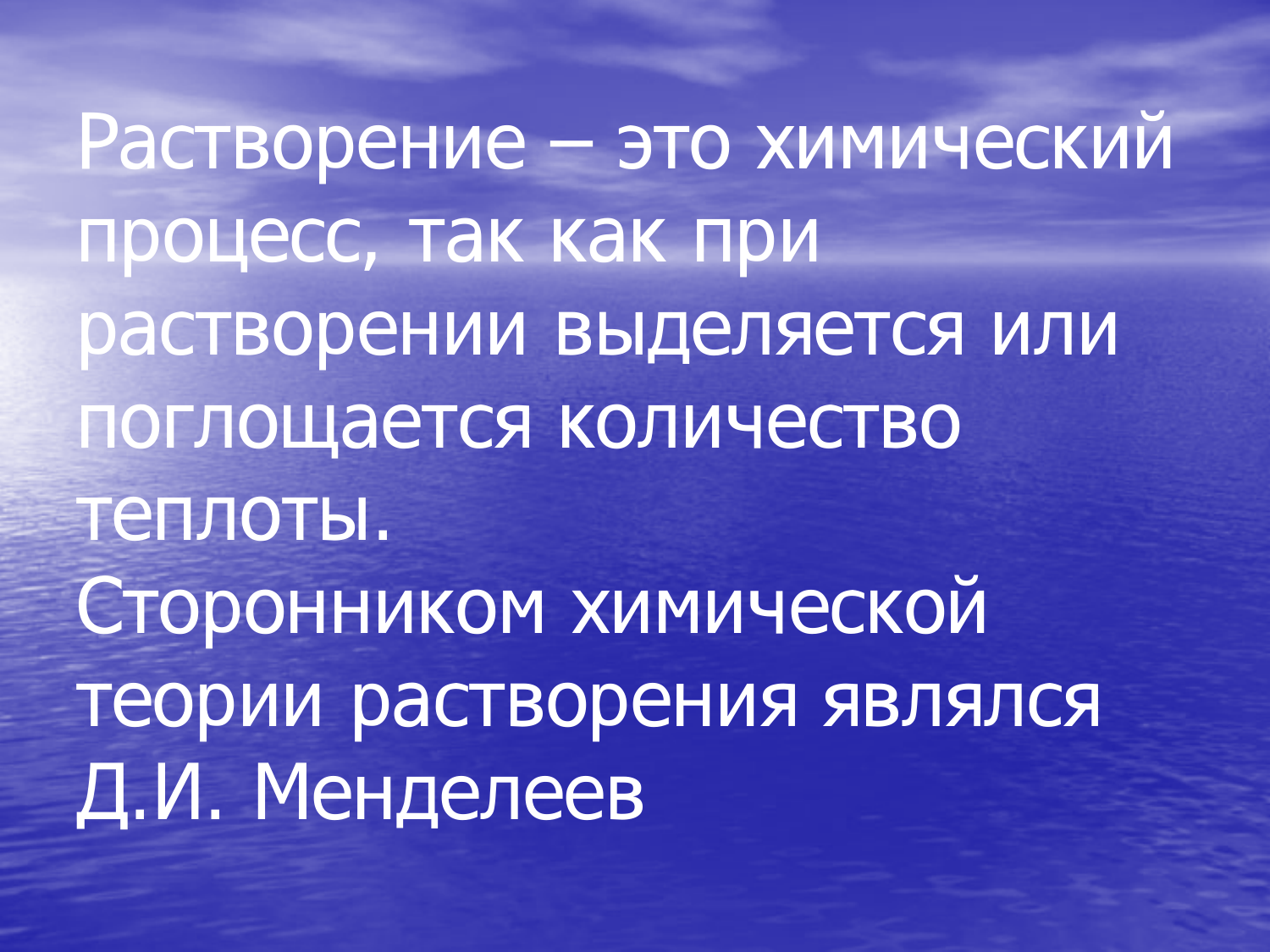

# Растворение – это химический процесс, так как при растворении выделяется или поглощается количество теплоты. Сторонником химической теории растворения являлся Д.И. Менделеев